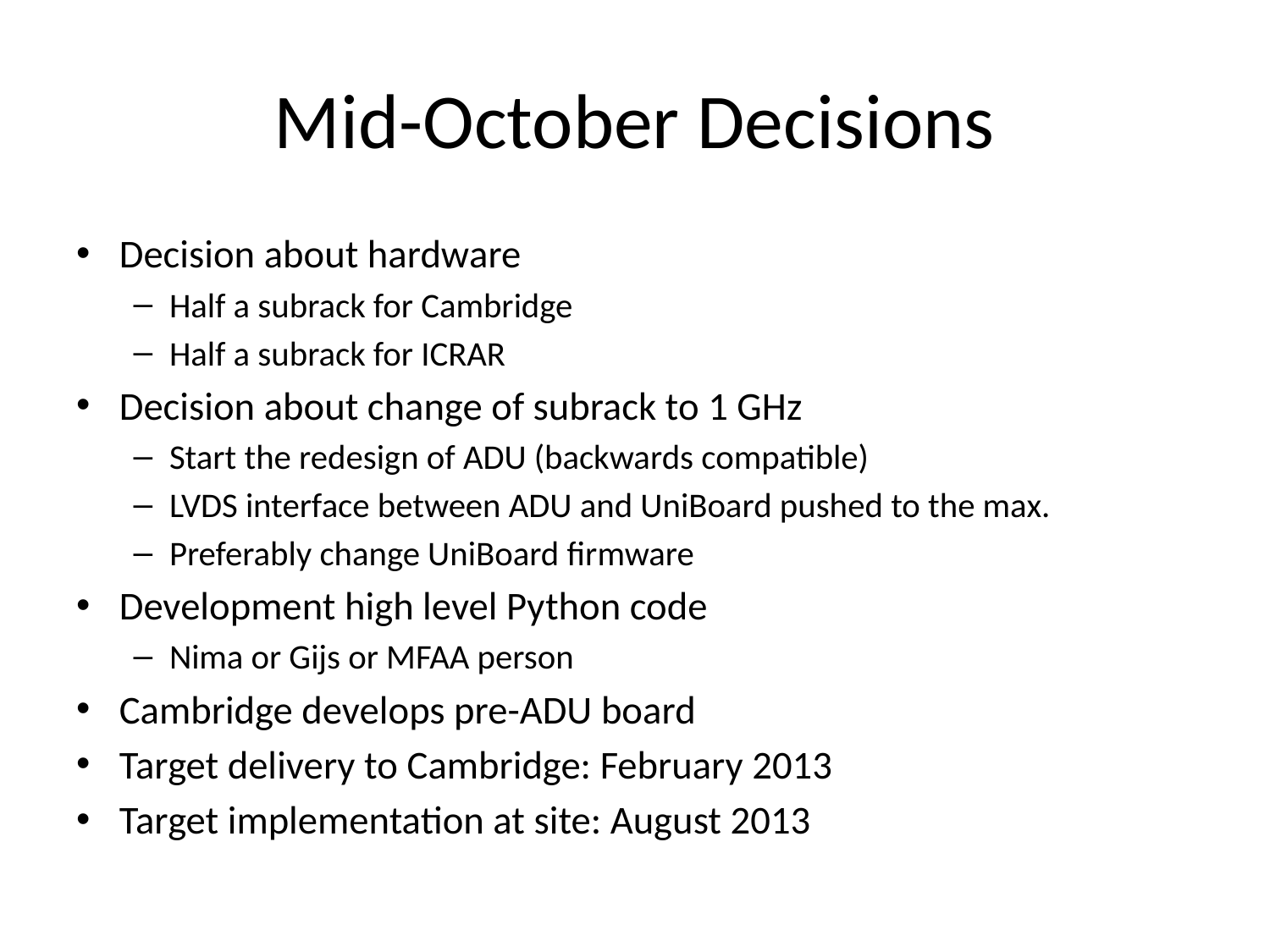

# Mid-October Decisions
Decision about hardware
Half a subrack for Cambridge
Half a subrack for ICRAR
Decision about change of subrack to 1 GHz
Start the redesign of ADU (backwards compatible)
LVDS interface between ADU and UniBoard pushed to the max.
Preferably change UniBoard firmware
Development high level Python code
Nima or Gijs or MFAA person
Cambridge develops pre-ADU board
Target delivery to Cambridge: February 2013
Target implementation at site: August 2013